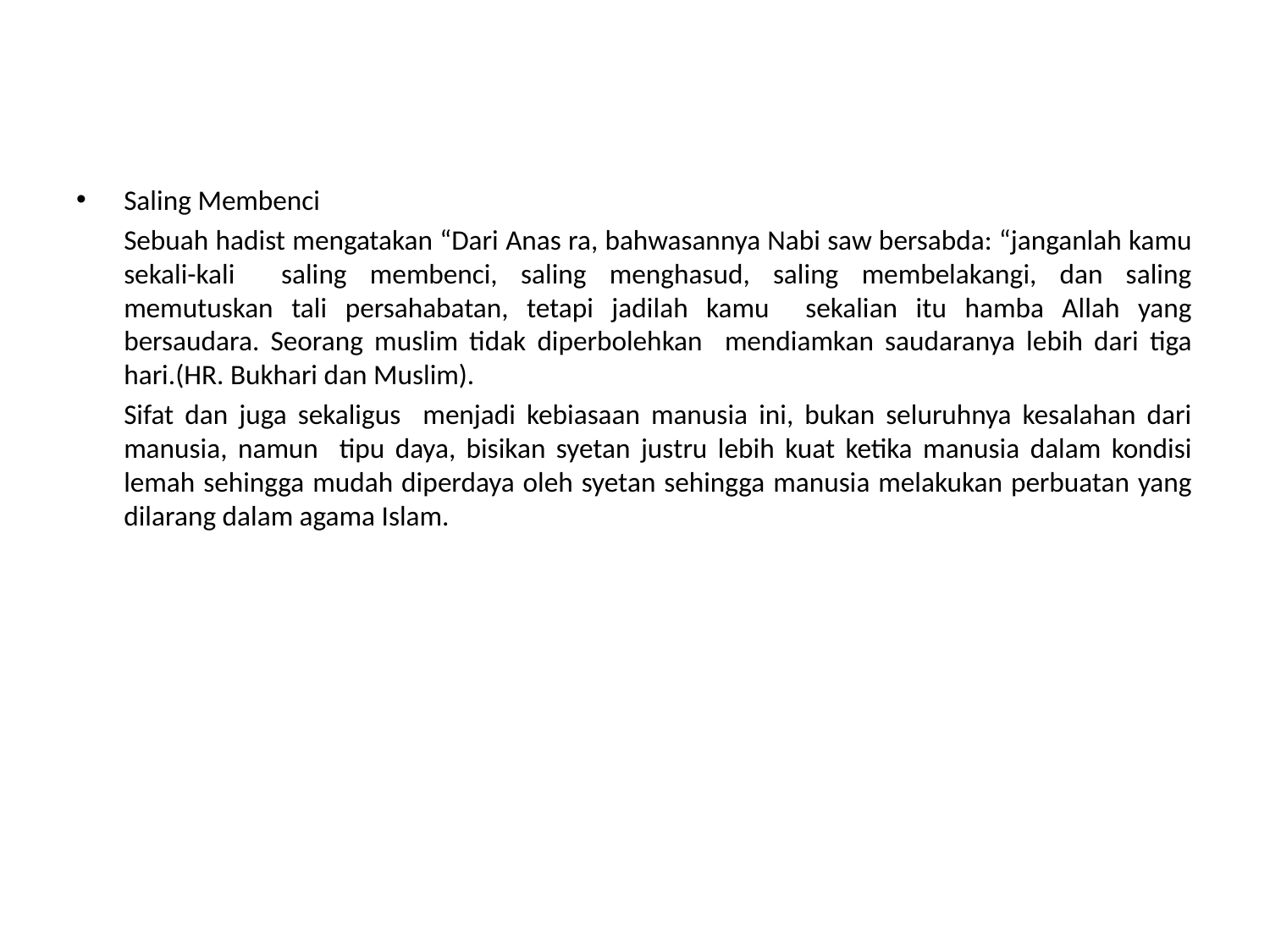

#
Saling Membenci
	Sebuah hadist mengatakan “Dari Anas ra, bahwasannya Nabi saw bersabda: “janganlah kamu sekali-kali  saling membenci, saling menghasud, saling membelakangi, dan saling memutuskan tali persahabatan, tetapi jadilah kamu  sekalian itu hamba Allah yang bersaudara. Seorang muslim tidak diperbolehkan  mendiamkan saudaranya lebih dari tiga hari.(HR. Bukhari dan Muslim).
	Sifat dan juga sekaligus  menjadi kebiasaan manusia ini, bukan seluruhnya kesalahan dari manusia, namun  tipu daya, bisikan syetan justru lebih kuat ketika manusia dalam kondisi lemah sehingga mudah diperdaya oleh syetan sehingga manusia melakukan perbuatan yang dilarang dalam agama Islam.